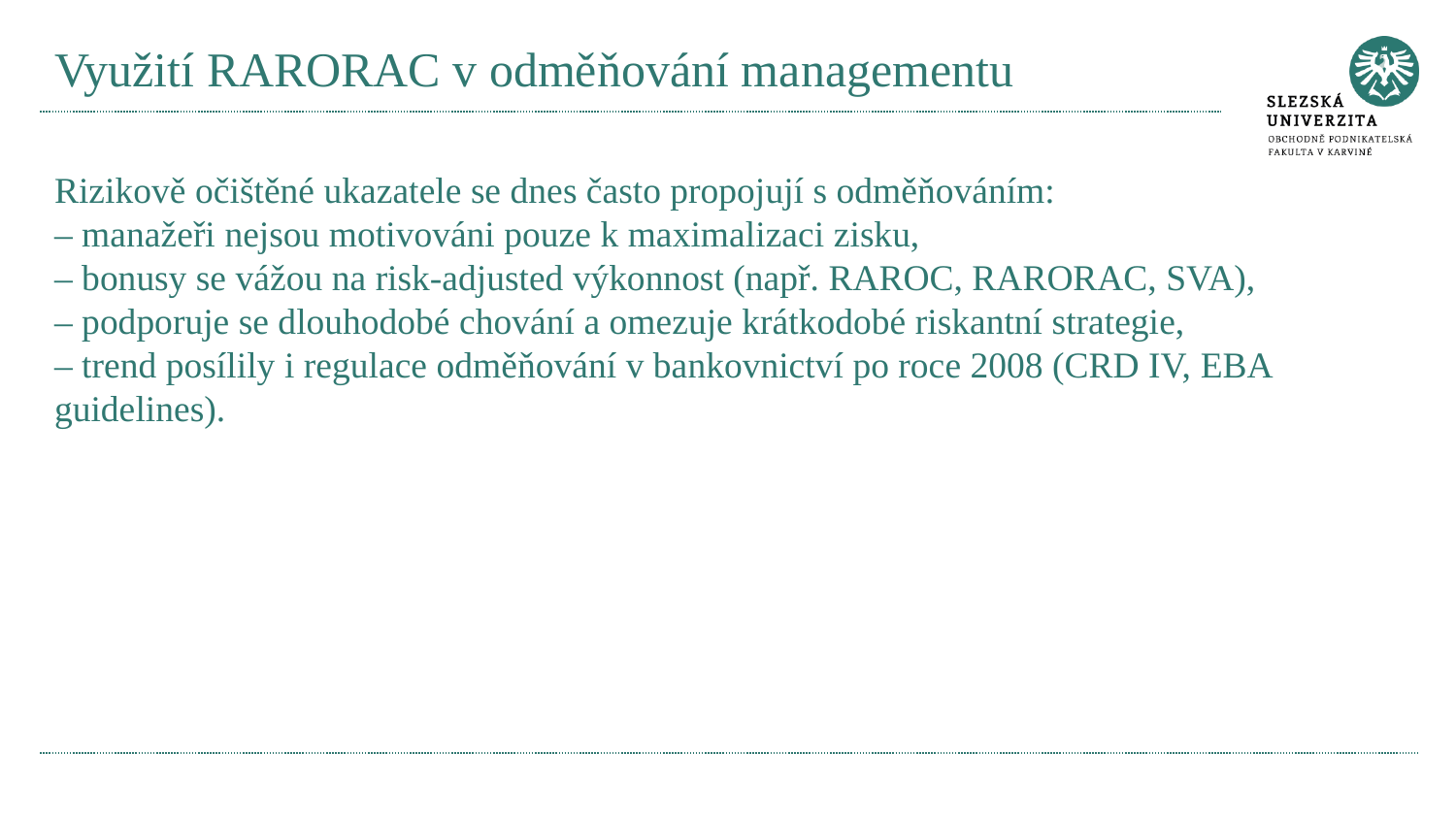

# Využití RARORAC v odměňování managementu
Rizikově očištěné ukazatele se dnes často propojují s odměňováním:
– manažeři nejsou motivováni pouze k maximalizaci zisku,
– bonusy se vážou na risk-adjusted výkonnost (např. RAROC, RARORAC, SVA),
– podporuje se dlouhodobé chování a omezuje krátkodobé riskantní strategie,
– trend posílily i regulace odměňování v bankovnictví po roce 2008 (CRD IV, EBA guidelines).